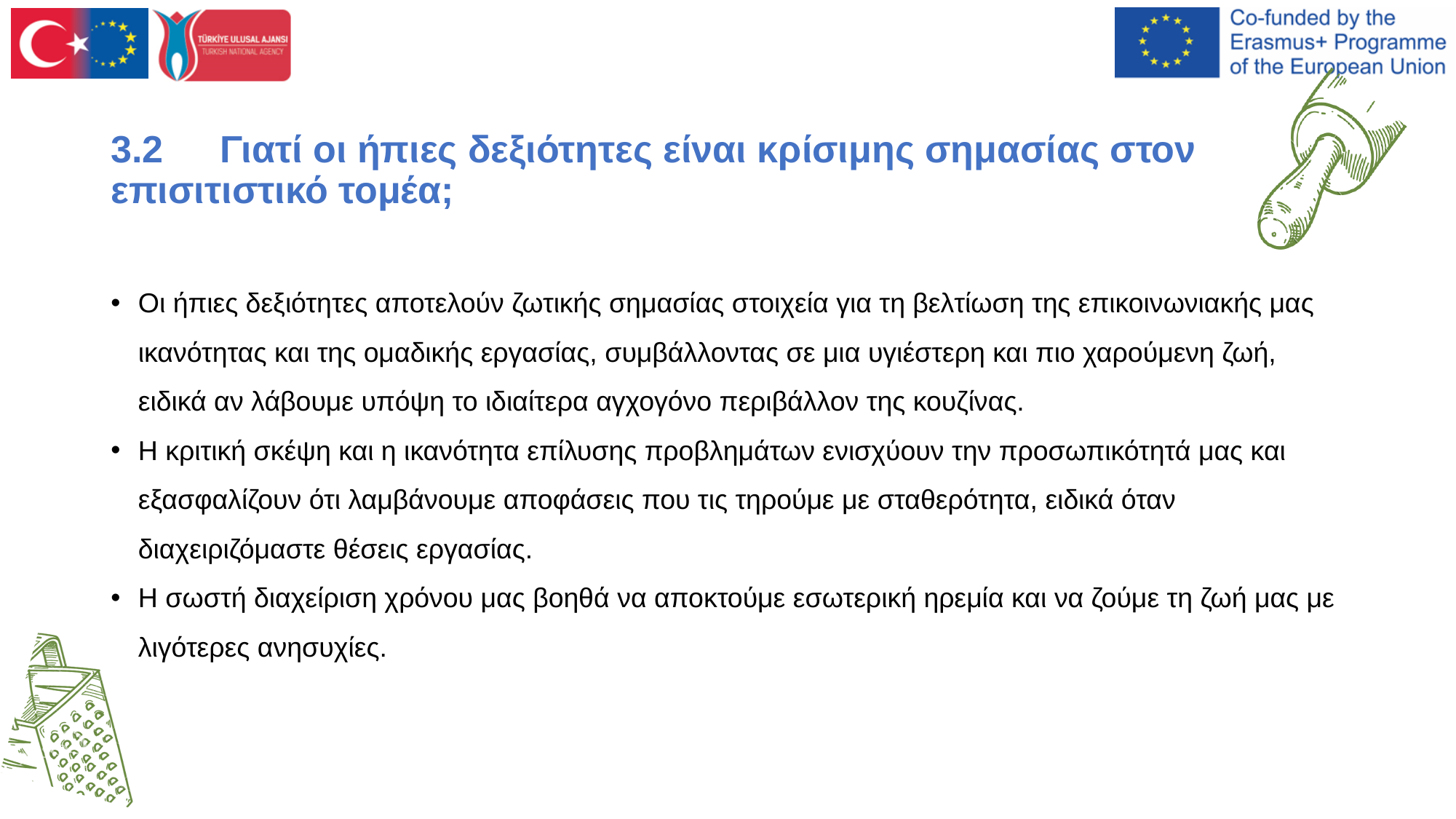

# 3.2 	Γιατί οι ήπιες δεξιότητες είναι κρίσιμης σημασίας στον 	επισιτιστικό τομέα;
Οι ήπιες δεξιότητες αποτελούν ζωτικής σημασίας στοιχεία για τη βελτίωση της επικοινωνιακής μας ικανότητας και της ομαδικής εργασίας, συμβάλλοντας σε μια υγιέστερη και πιο χαρούμενη ζωή, ειδικά αν λάβουμε υπόψη το ιδιαίτερα αγχογόνο περιβάλλον της κουζίνας.
Η κριτική σκέψη και η ικανότητα επίλυσης προβλημάτων ενισχύουν την προσωπικότητά μας και εξασφαλίζουν ότι λαμβάνουμε αποφάσεις που τις τηρούμε με σταθερότητα, ειδικά όταν διαχειριζόμαστε θέσεις εργασίας.
Η σωστή διαχείριση χρόνου μας βοηθά να αποκτούμε εσωτερική ηρεμία και να ζούμε τη ζωή μας με λιγότερες ανησυχίες.